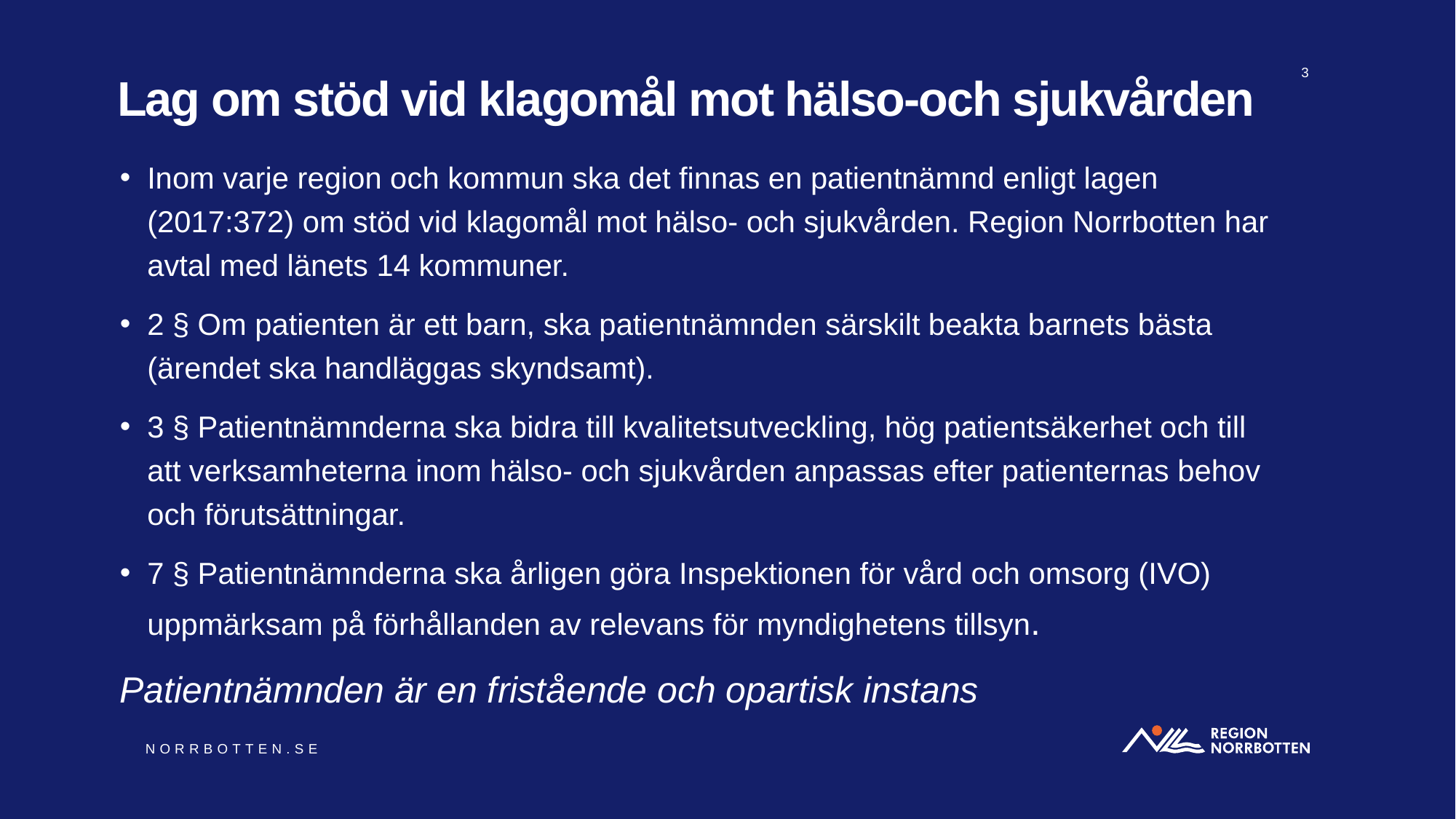

3
# Lag om stöd vid klagomål mot hälso-och sjukvården
Inom varje region och kommun ska det finnas en patientnämnd enligt lagen (2017:372) om stöd vid klagomål mot hälso- och sjukvården. Region Norrbotten har avtal med länets 14 kommuner.
2 § Om patienten är ett barn, ska patientnämnden särskilt beakta barnets bästa (ärendet ska handläggas skyndsamt).
3 § Patientnämnderna ska bidra till kvalitetsutveckling, hög patientsäkerhet och till att verksamheterna inom hälso- och sjukvården anpassas efter patienternas behov och förutsättningar.
7 § Patientnämnderna ska årligen göra Inspektionen för vård och omsorg (IVO) uppmärksam på förhållanden av relevans för myndighetens tillsyn.
Patientnämnden är en fristående och opartisk instans